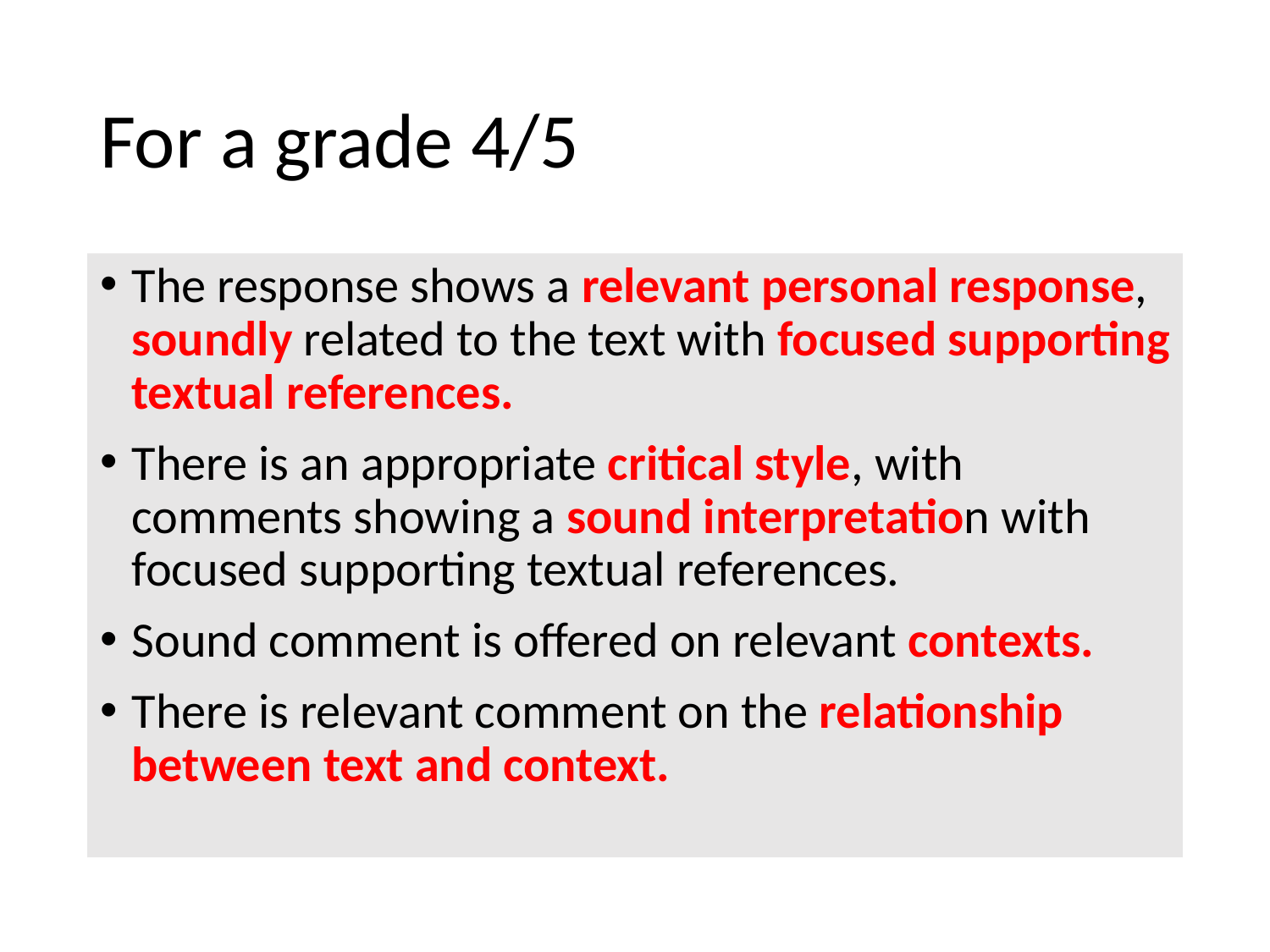

# For a grade 4/5
The response shows a relevant personal response, soundly related to the text with focused supporting textual references.
There is an appropriate critical style, with comments showing a sound interpretation with focused supporting textual references.
Sound comment is offered on relevant contexts.
There is relevant comment on the relationship between text and context.